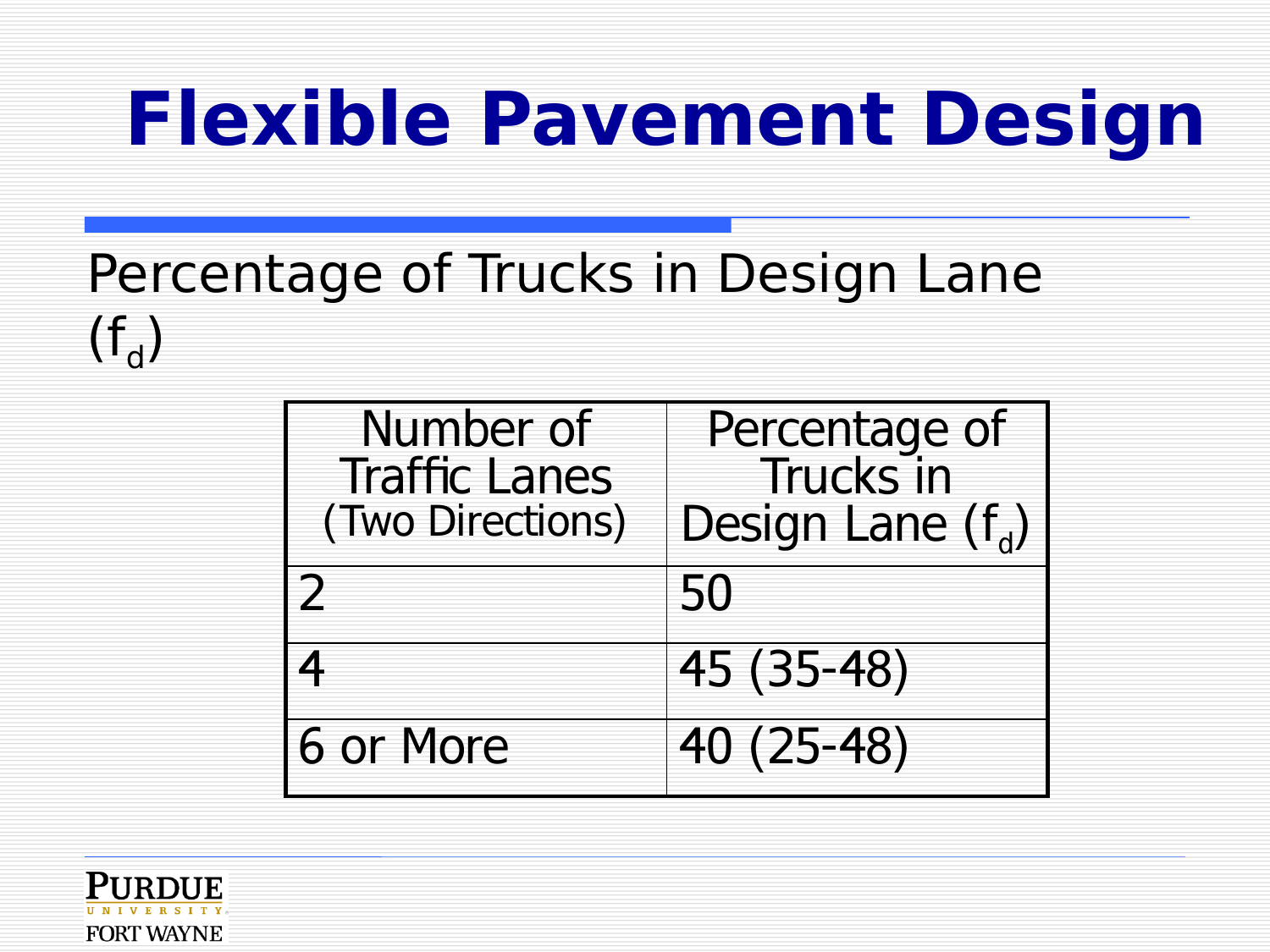

# Flexible Pavement Design
Percentage of Trucks in Design Lane (fd)

| Number of Traffic Lanes (Two Directions) | Percentage of Trucks in Design Lane (fd) |
| --- | --- |
| 2 | 50 |
| 4 | 45 (35-48) |
| 6 or More | 40 (25-48) |